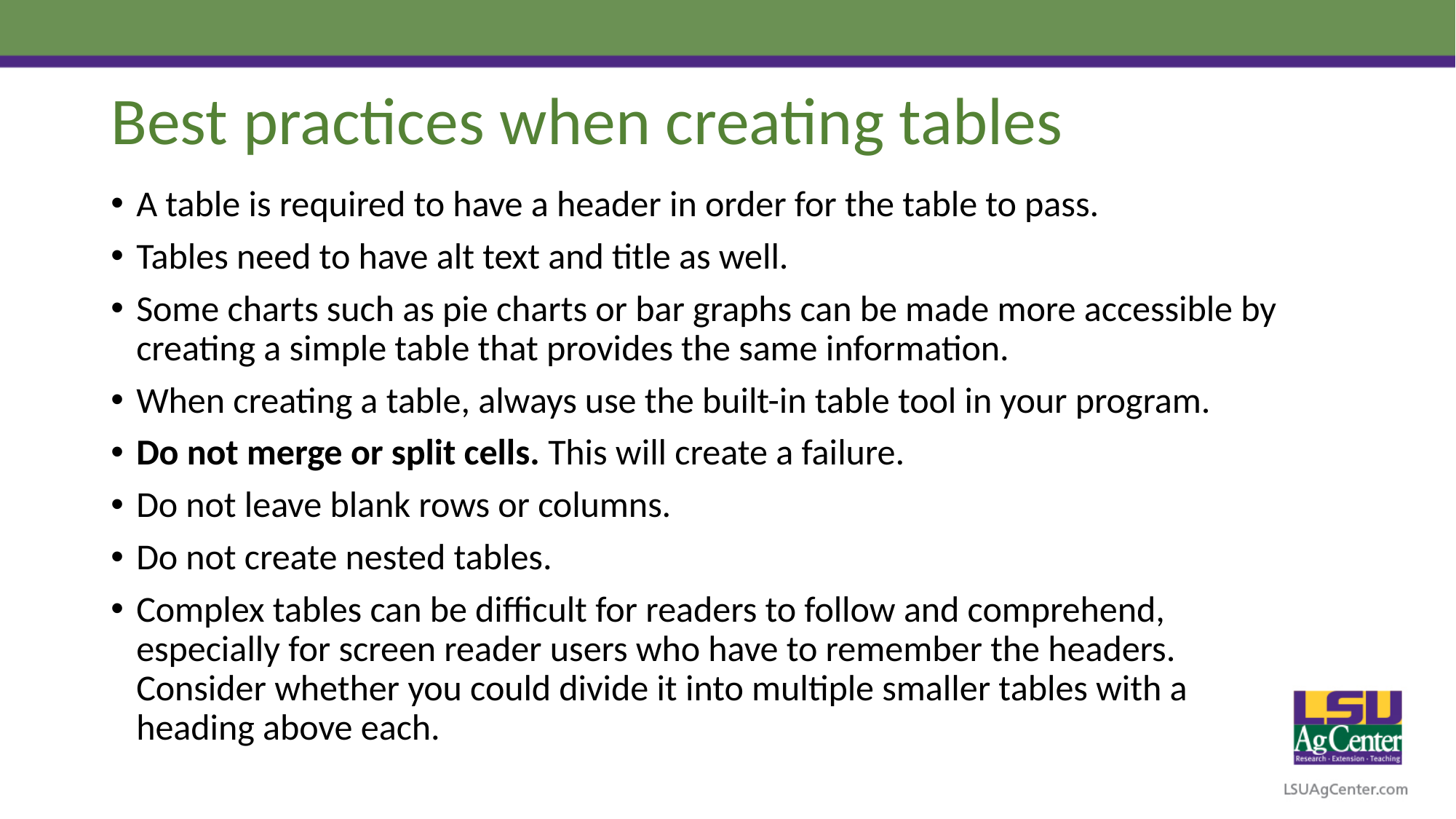

# Best practices when creating tables
A table is required to have a header in order for the table to pass.
Tables need to have alt text and title as well.
Some charts such as pie charts or bar graphs can be made more accessible by creating a simple table that provides the same information.
When creating a table, always use the built-in table tool in your program.
Do not merge or split cells. This will create a failure.
Do not leave blank rows or columns.
Do not create nested tables.
Complex tables can be difficult for readers to follow and comprehend, especially for screen reader users who have to remember the headers. Consider whether you could divide it into multiple smaller tables with a heading above each.